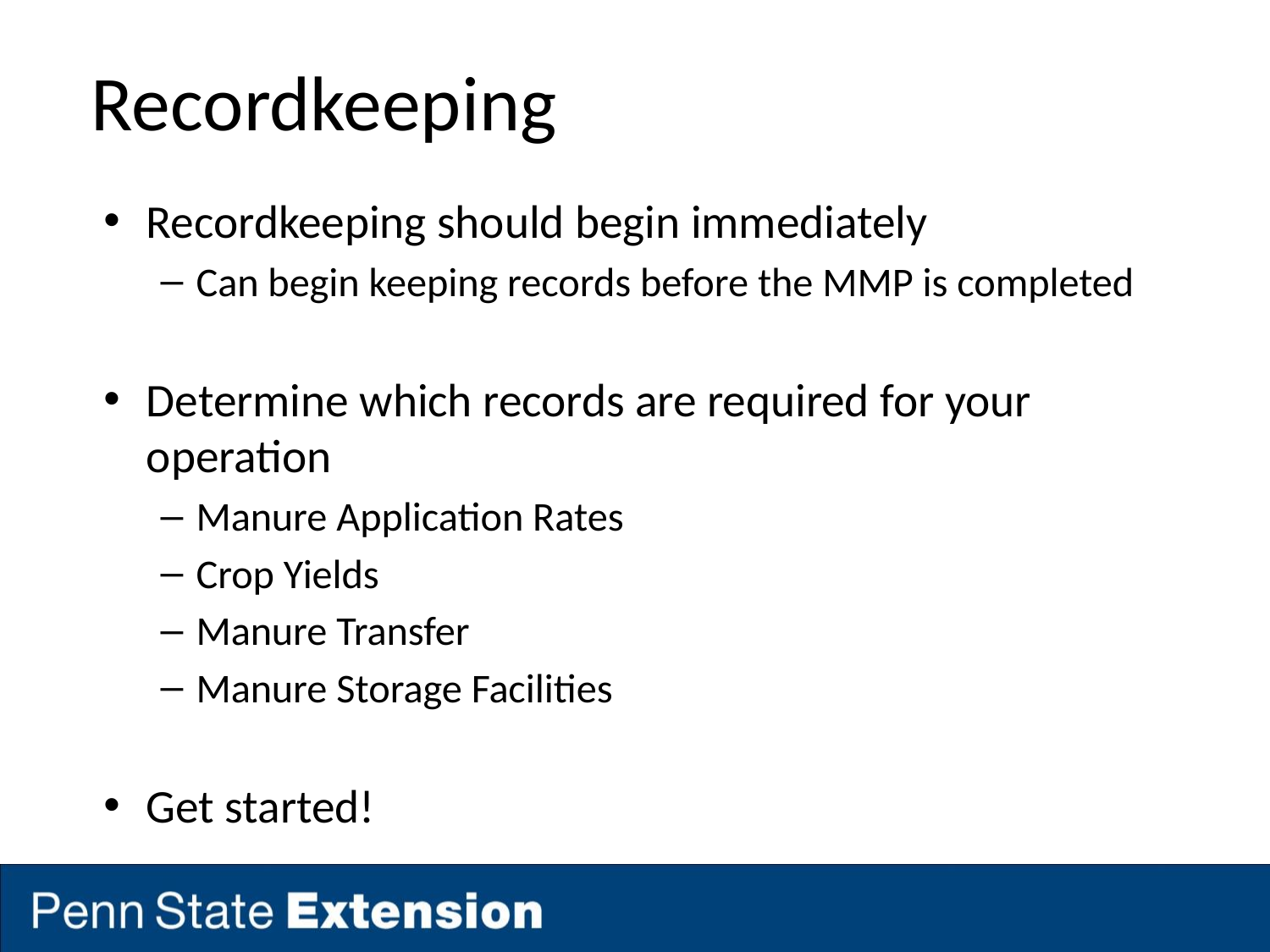

# Recordkeeping
Recordkeeping should begin immediately
Can begin keeping records before the MMP is completed

Determine which records are required for your operation
Manure Application Rates
Crop Yields
Manure Transfer
Manure Storage Facilities

Get started!